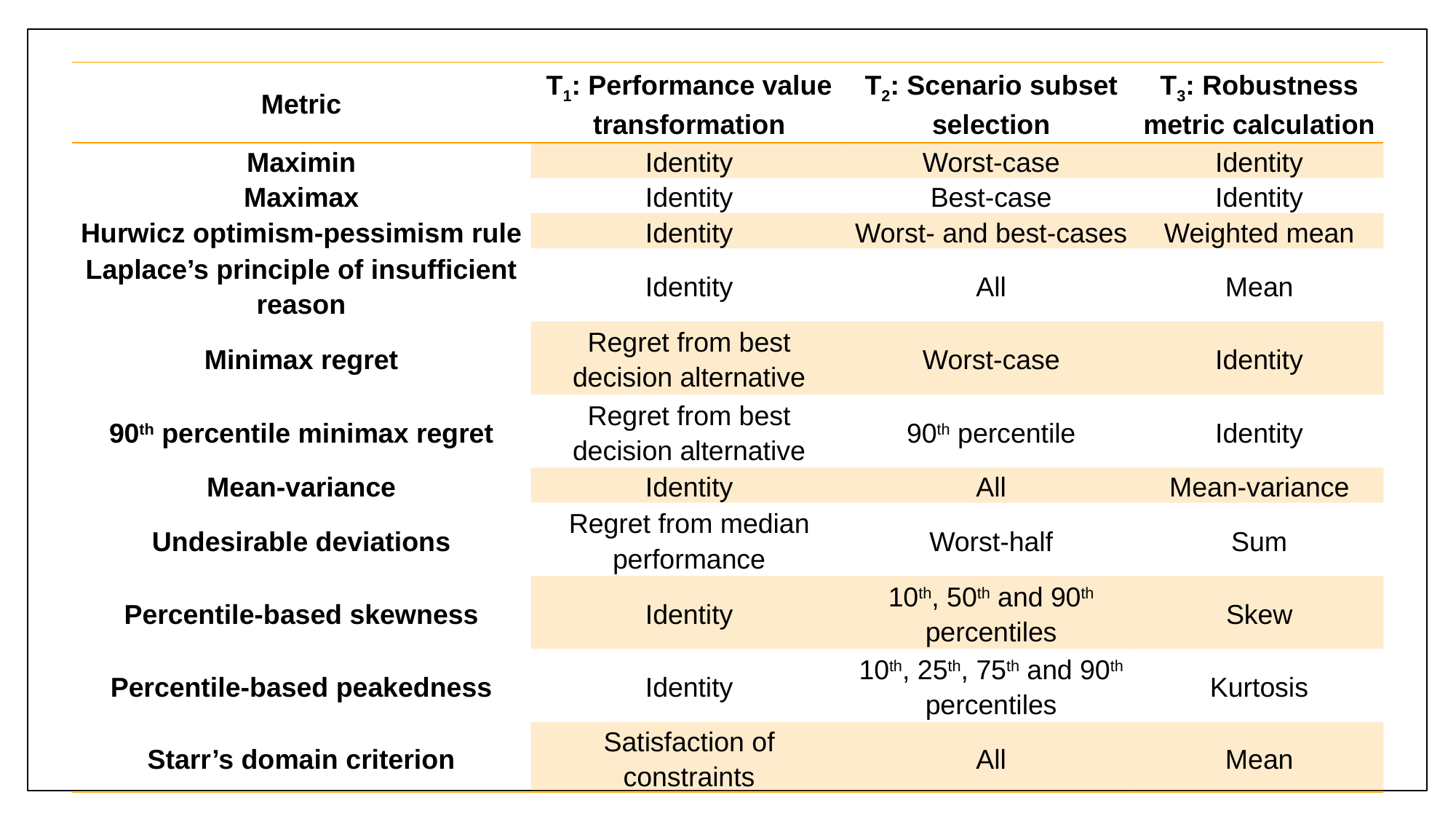

| Metric | T1: Performance value transformation | T2: Scenario subset selection | T3: Robustness metric calculation |
| --- | --- | --- | --- |
| Maximin | Identity | Worst-case | Identity |
| Maximax | Identity | Best-case | Identity |
| Hurwicz optimism-pessimism rule | Identity | Worst- and best-cases | Weighted mean |
| Laplace’s principle of insufficient reason | Identity | All | Mean |
| Minimax regret | Regret from best decision alternative | Worst-case | Identity |
| 90th percentile minimax regret | Regret from best decision alternative | 90th percentile | Identity |
| Mean-variance | Identity | All | Mean-variance |
| Undesirable deviations | Regret from median performance | Worst-half | Sum |
| Percentile-based skewness | Identity | 10th, 50th and 90th percentiles | Skew |
| Percentile-based peakedness | Identity | 10th, 25th, 75th and 90th percentiles | Kurtosis |
| Starr’s domain criterion | Satisfaction of constraints | All | Mean |